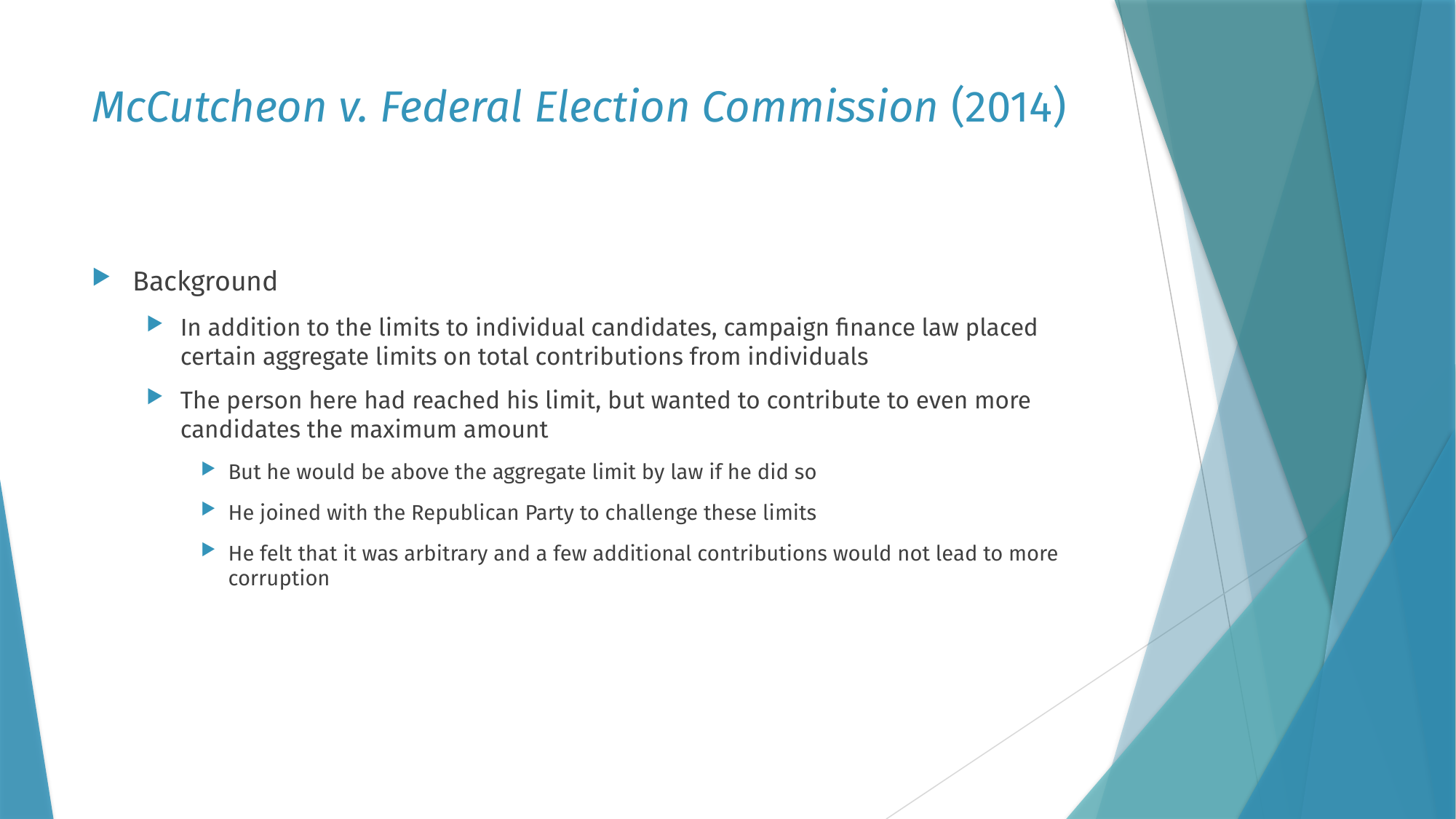

# McCutcheon v. Federal Election Commission (2014)
Background
In addition to the limits to individual candidates, campaign finance law placed certain aggregate limits on total contributions from individuals
The person here had reached his limit, but wanted to contribute to even more candidates the maximum amount
But he would be above the aggregate limit by law if he did so
He joined with the Republican Party to challenge these limits
He felt that it was arbitrary and a few additional contributions would not lead to more corruption